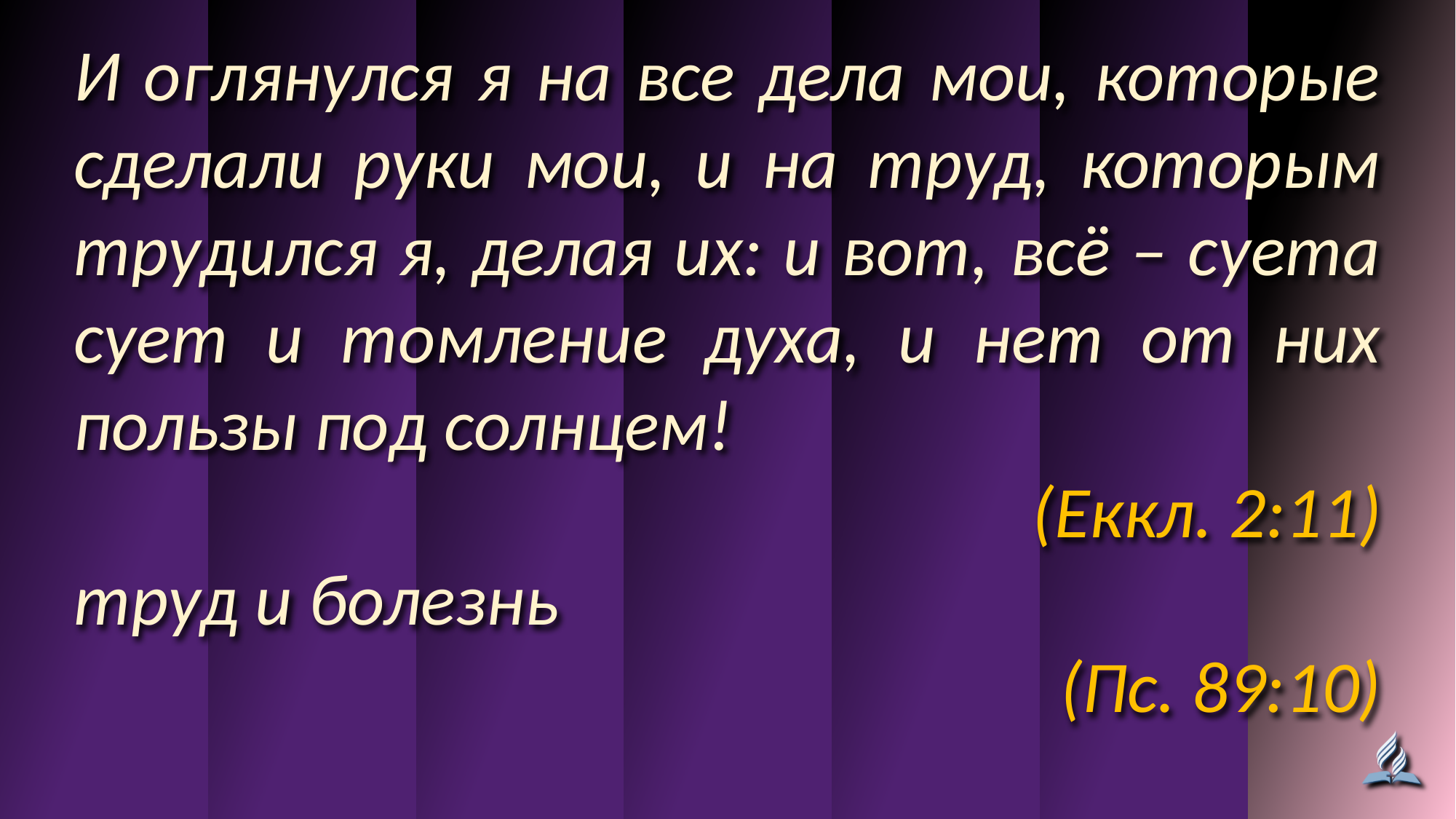

И оглянулся я на все дела мои, которые сделали руки мои, и на труд, которым трудился я, делая их: и вот, всё – суета сует и томление духа, и нет от них пользы под солнцем!
(Еккл. 2:11)
труд и болезнь
(Пс. 89:10)